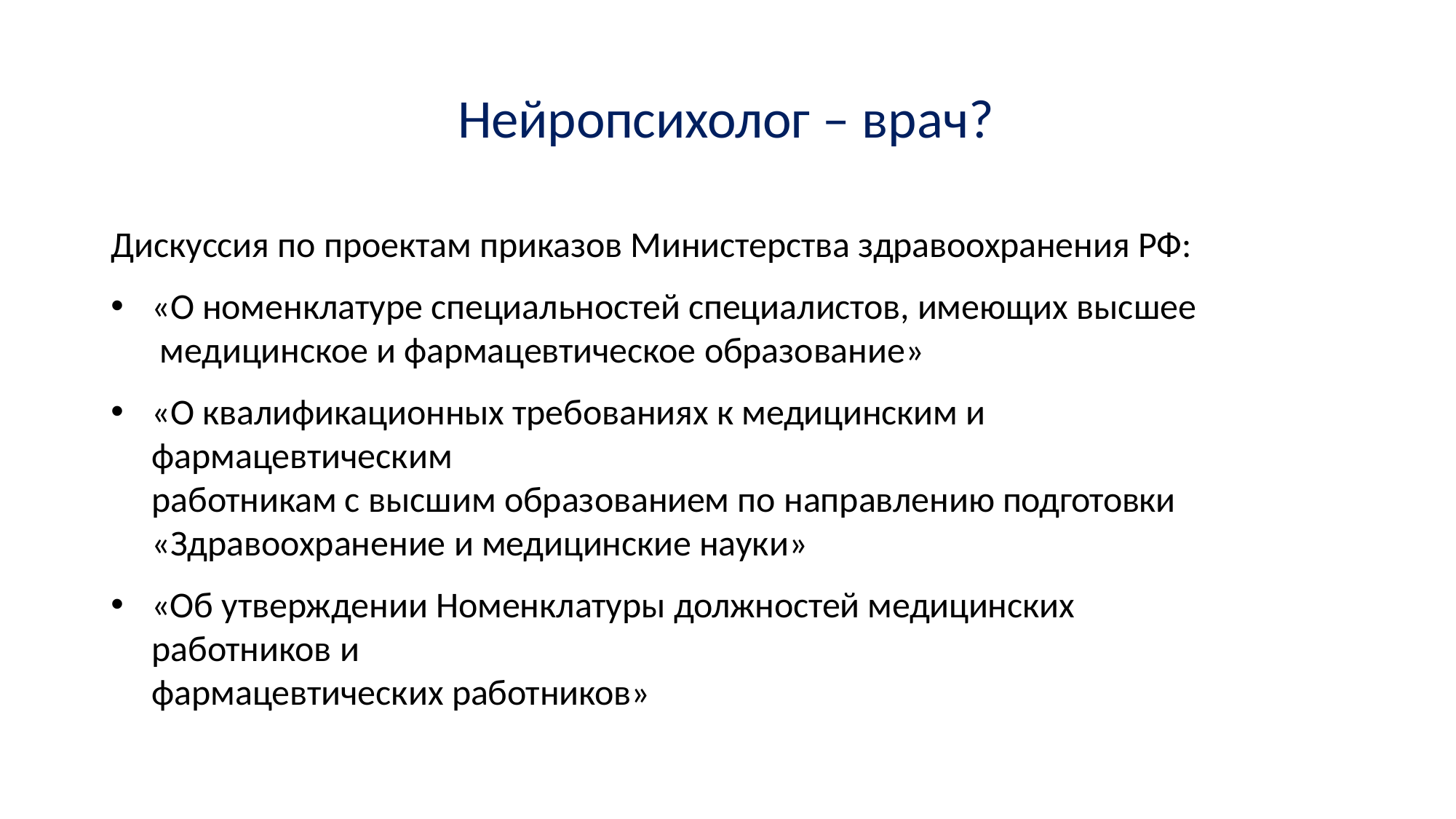

# Нейропсихолог – врач?
Дискуссия по проектам приказов Министерства здравоохранения РФ:
«О номенклатуре специальностей специалистов, имеющих высшее  медицинское и фармацевтическое образование»
«О квалификационных требованиях к медицинским и фармацевтическим
работникам с высшим образованием по направлению подготовки
«Здравоохранение и медицинские науки»
«Об утверждении Номенклатуры должностей медицинских работников и
фармацевтических работников»